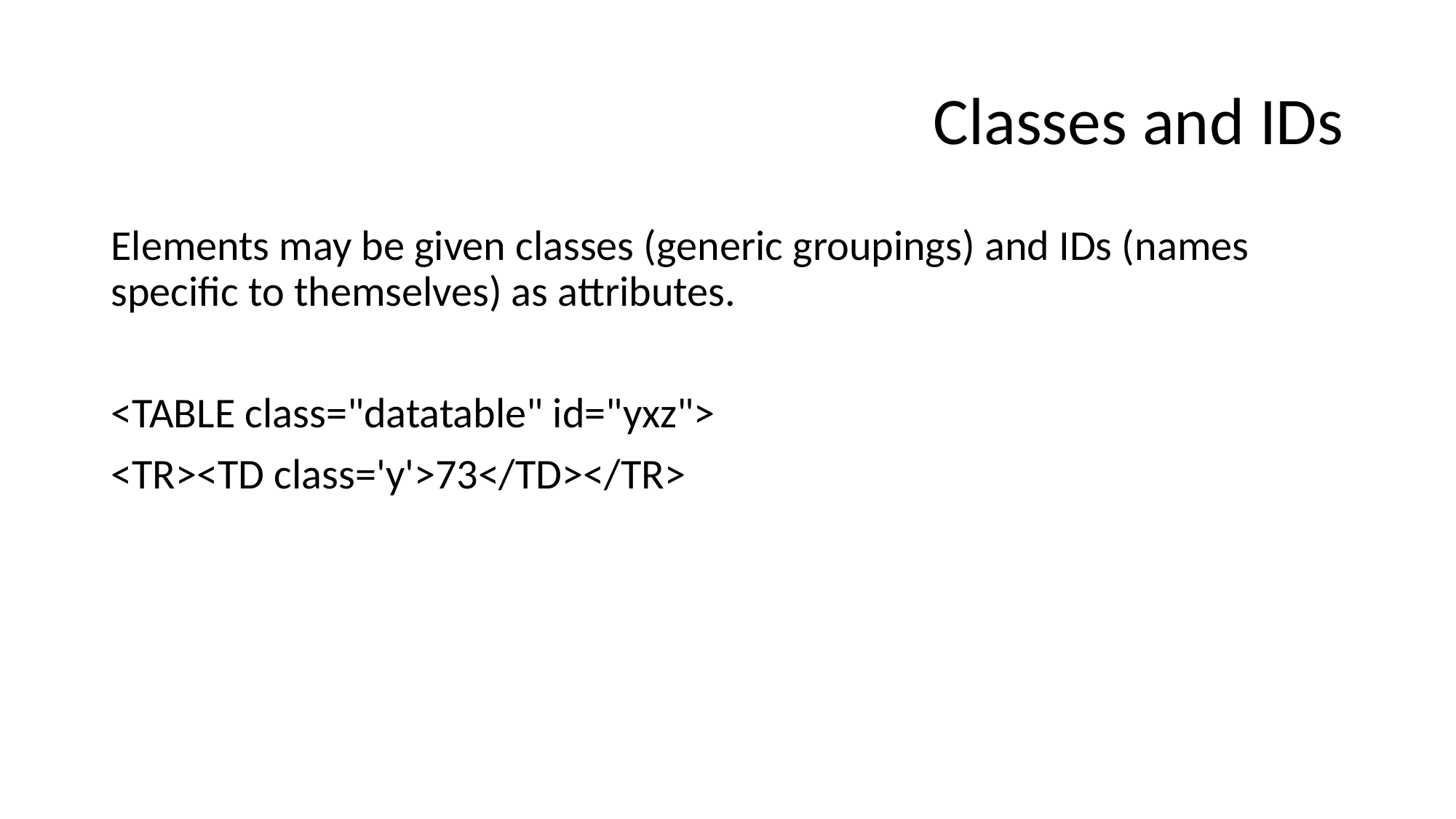

# Classes and IDs
Elements may be given classes (generic groupings) and IDs (names specific to themselves) as attributes.

<TABLE class="datatable" id="yxz">
<TR><TD class='y'>73</TD></TR>